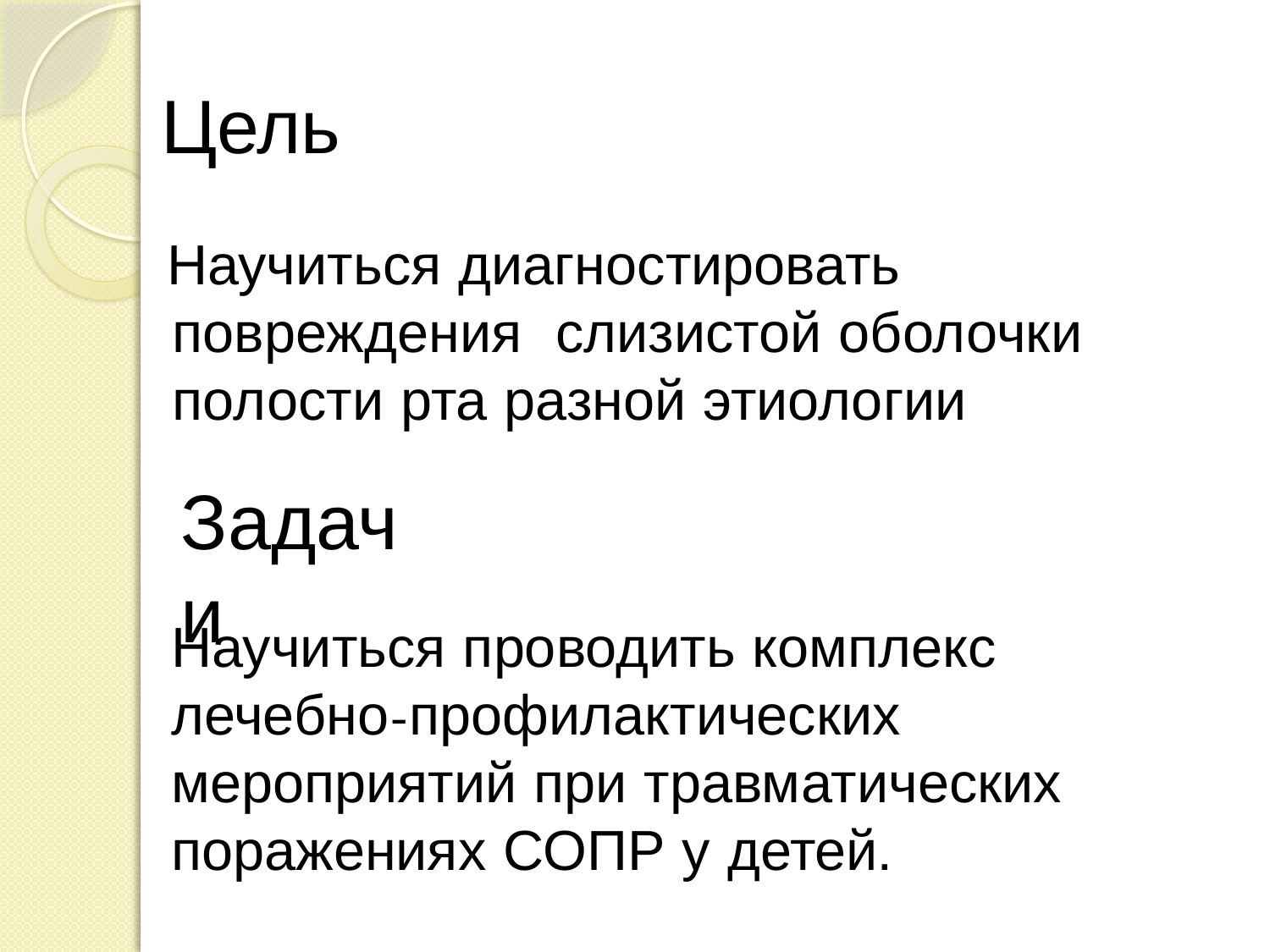

# Цель
  Научиться диагностировать повреждения  слизистой оболочки полости рта разной этиологии

Задачи
Научиться проводить комплекс лечебно-профилактических мероприятий при травматических поражениях СОПР у детей.